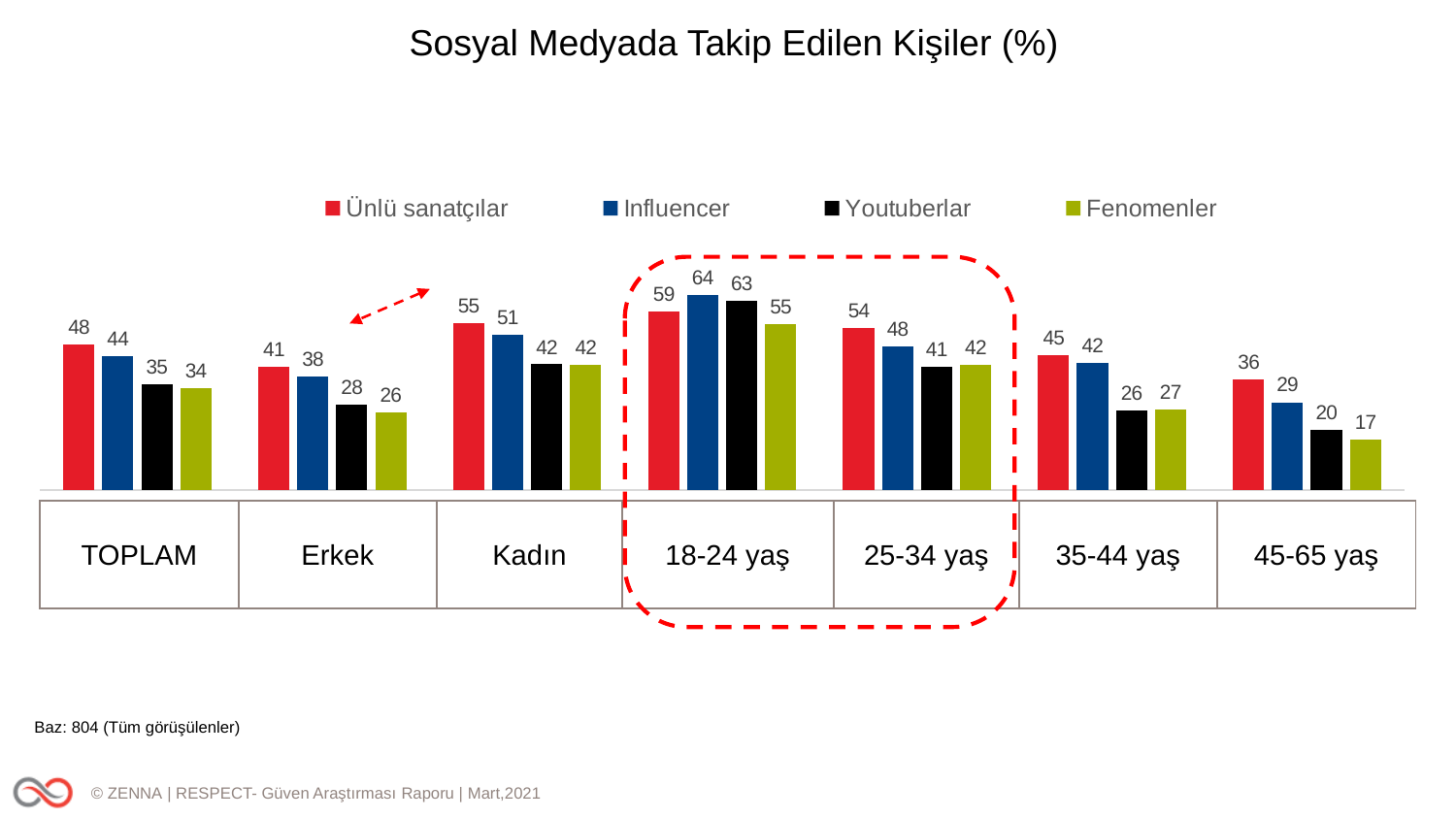

Sosyal Medyada Takip Edilen Kişiler (%)

### Chart

| Category | Ünlü sanatçılar | Influencer | Youtuberlar | Fenomenler |
|---|---|---|---|---|
| TOPLAM | 48.01 | 44.4 | 34.95 | 33.6 |
| Erkek | 40.8 | 37.56 | 28.360000000000003 | 25.6 |
| Kadın | 55.22 | 51.239999999999995 | 41.54 | 41.5 |
| 18-24 | 59.13 | 64.35 | 62.61 | 54.79999999999999 |
| 25-34 | 53.57999999999999 | 47.55 | 40.75 | 41.5 |
| 35-44 | 44.66 | 41.98 | 26.340000000000003 | 26.700000000000003 |
| 45-65 | 36.42 | 29.01 | 19.75 | 16.7 |
| TOPLAM | Erkek | Kadın | 18-24 yaş | 25-34 yaş | 35-44 yaş | 45-65 yaş |
| --- | --- | --- | --- | --- | --- | --- |
Baz: 804 (Tüm görüşülenler)